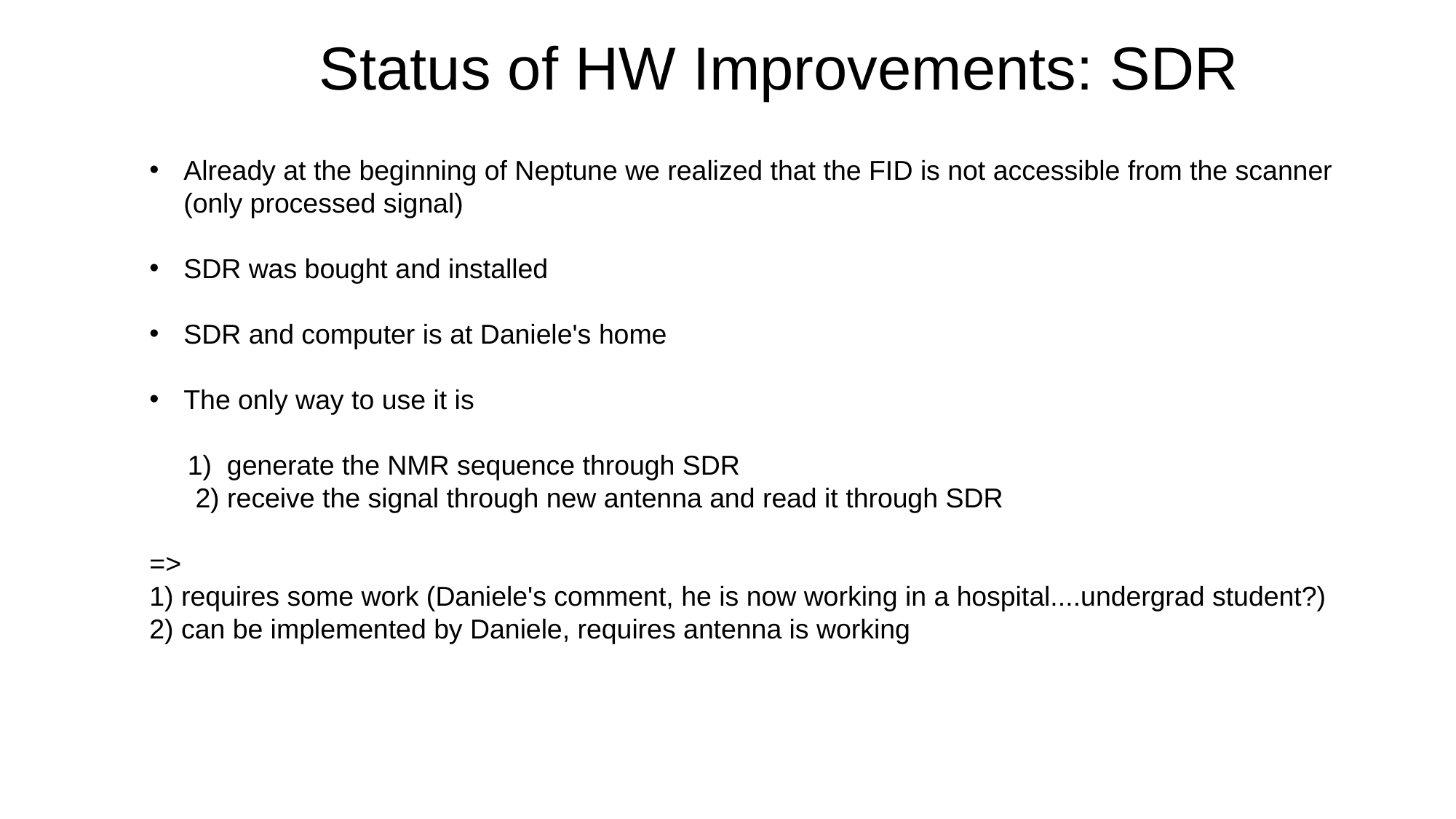

Status of HW Improvements: SDR
Already at the beginning of Neptune we realized that the FID is not accessible from the scanner (only processed signal)

SDR was bought and installed

SDR and computer is at Daniele's home

The only way to use it is

     1)  generate the NMR sequence through SDR
      2) receive the signal through new antenna and read it through SDR

=>
1) requires some work (Daniele's comment, he is now working in a hospital....undergrad student?)
2) can be implemented by Daniele, requires antenna is working